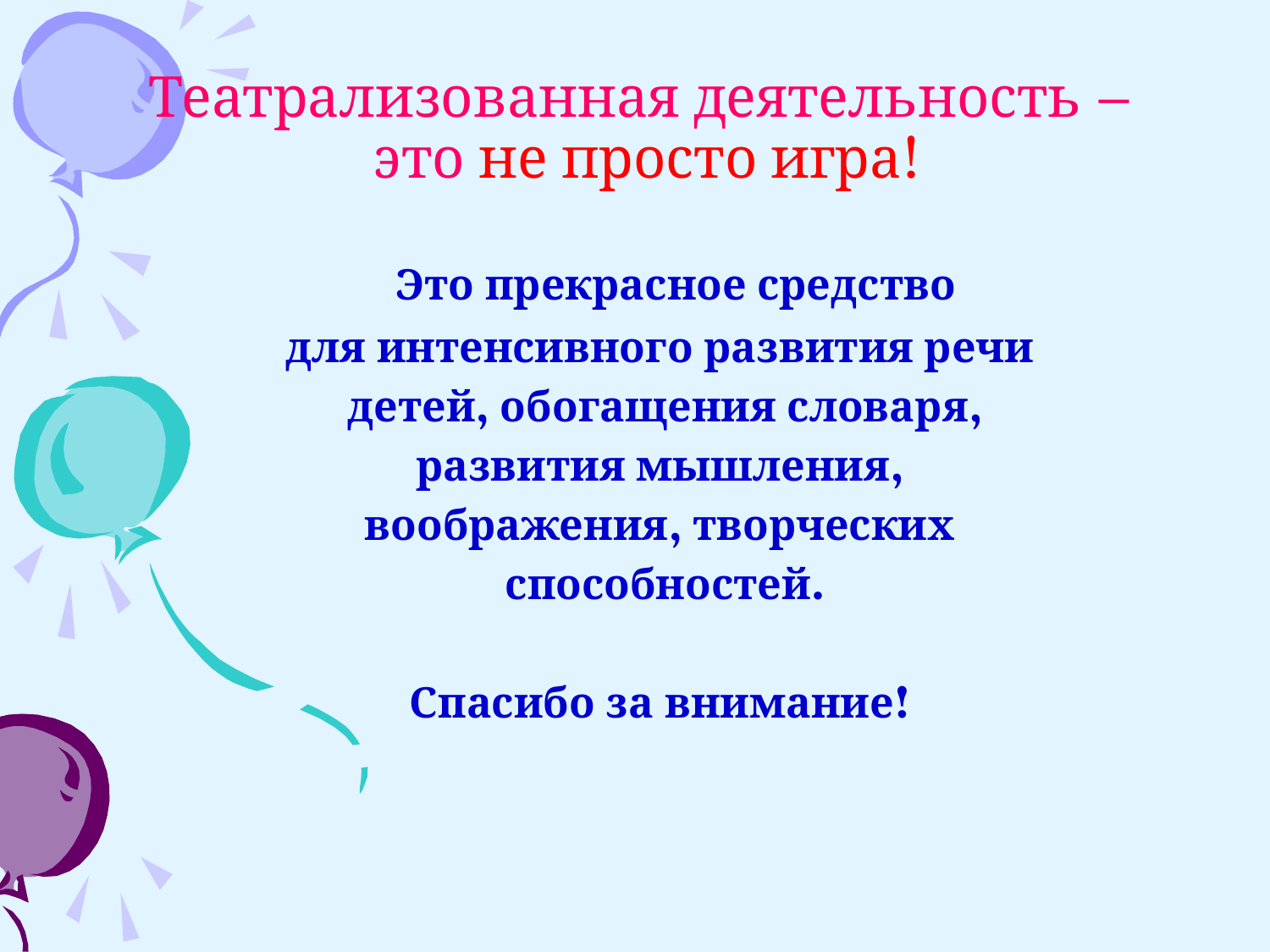

# Театрализованная деятельность – это не просто игра!

   Это прекрасное средство
для интенсивного развития речи
 детей, обогащения словаря,
 развития мышления,
воображения, творческих
 способностей.

Спасибо за внимание!